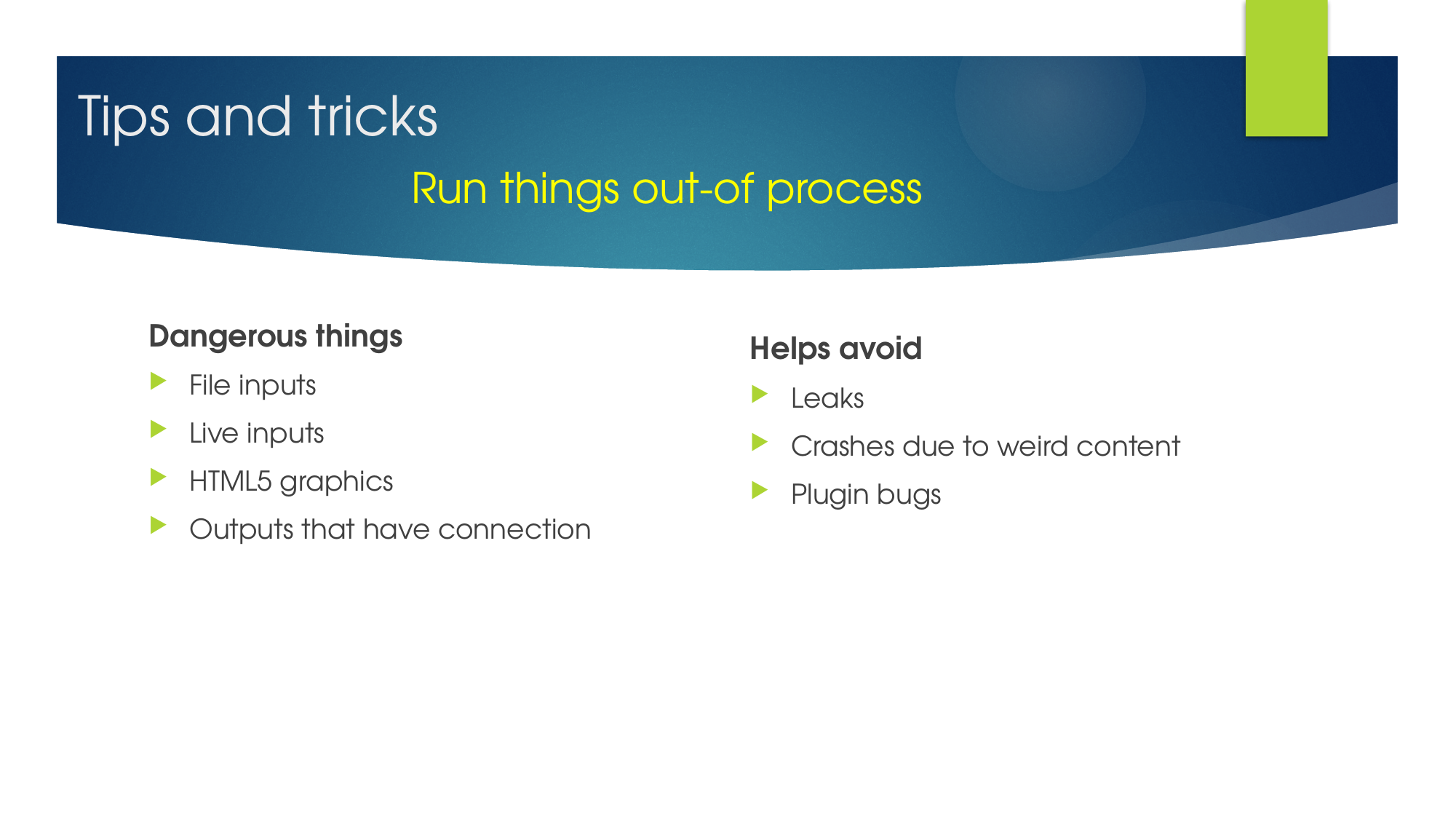

Tips and tricks
Run things out-of process
Dangerous things
File inputs
Live inputs
HTML5 graphics
Outputs that have connection

Helps avoid
Leaks
Crashes due to weird content
Plugin bugs